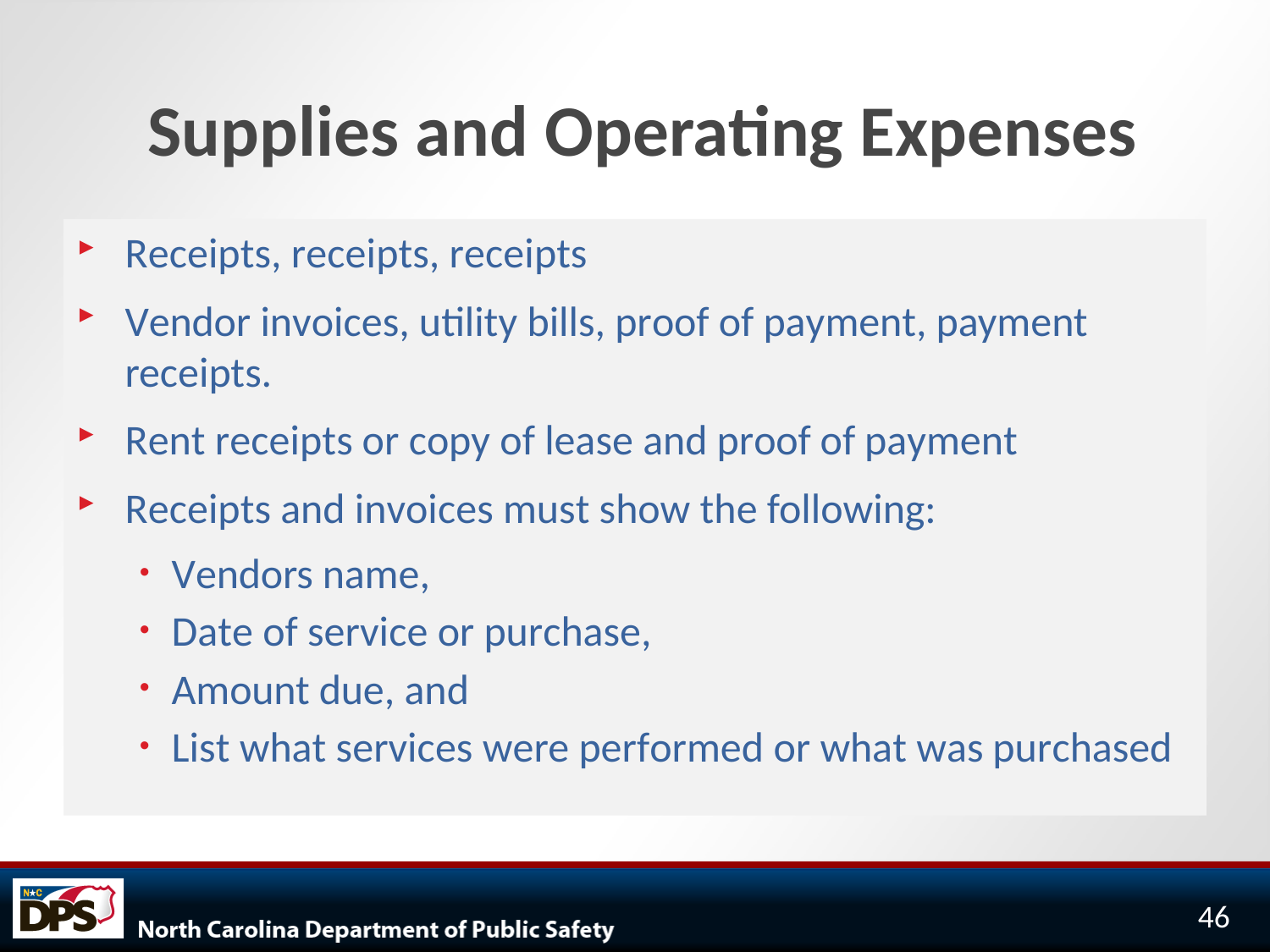

# Supplies and Operating Expenses
Receipts, receipts, receipts
Vendor invoices, utility bills, proof of payment, payment receipts.
Rent receipts or copy of lease and proof of payment
Receipts and invoices must show the following:
Vendors name,
Date of service or purchase,
Amount due, and
List what services were performed or what was purchased
46